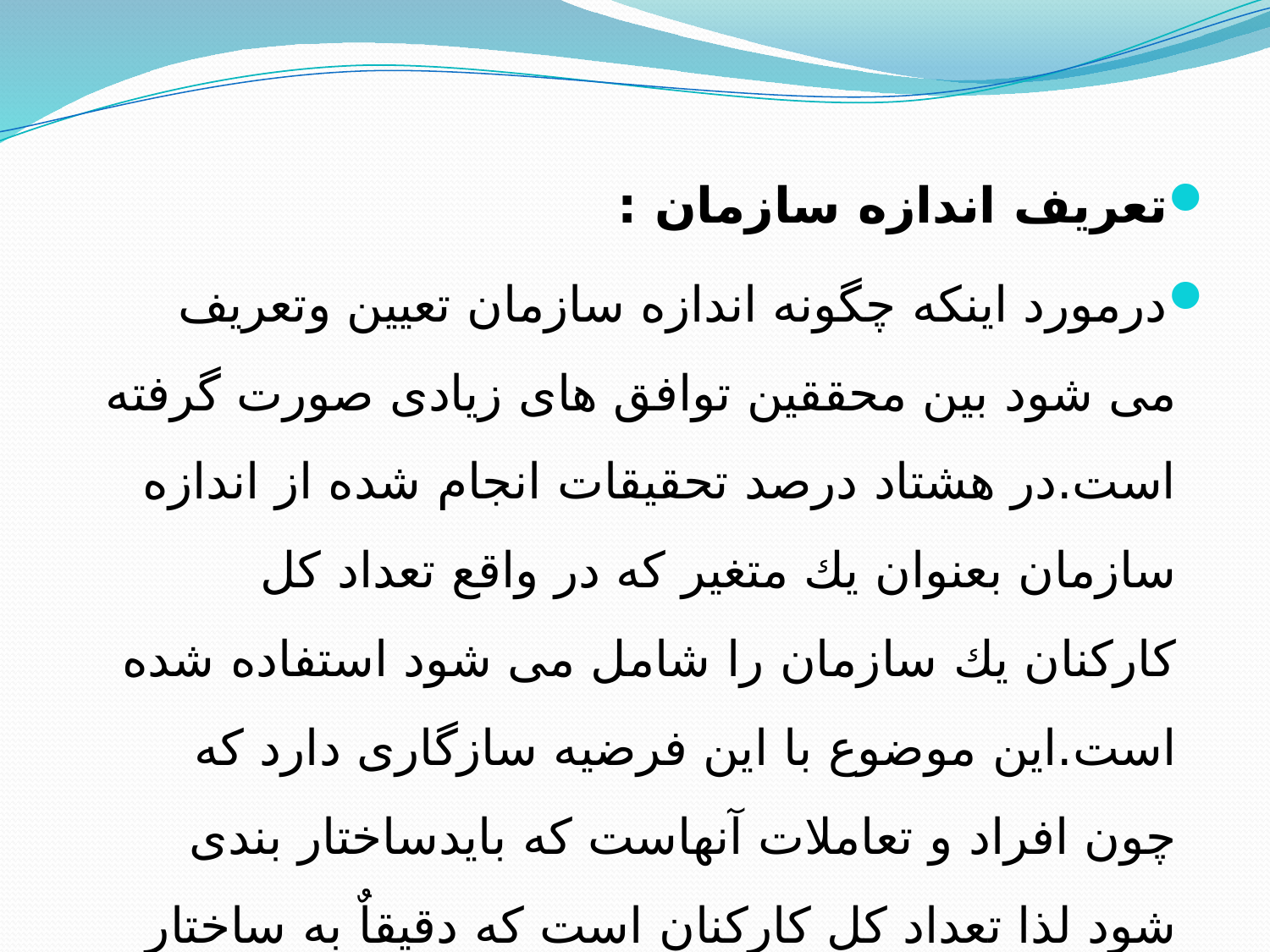

تعریف اندازه سازمان :
درمورد اینكه چگونه اندازه سازمان تعیین وتعریف می شود بین محققین توافق های زیادی صورت گرفته است.در هشتاد درصد تحقیقات انجام شده از اندازه سازمان بعنوان یك متغیر كه در واقع تعداد كل كاركنان یك سازمان را شامل می شود استفاده شده است.این موضوع با این فرضیه سازگاری دارد كه چون افراد و تعاملات آنهاست كه بایدساختار بندی شود لذا تعداد كل كاركنان است كه دقیقاٌ به ساختار سازمانی مربوط می گردد.نه هرنوع معیار دیگر.